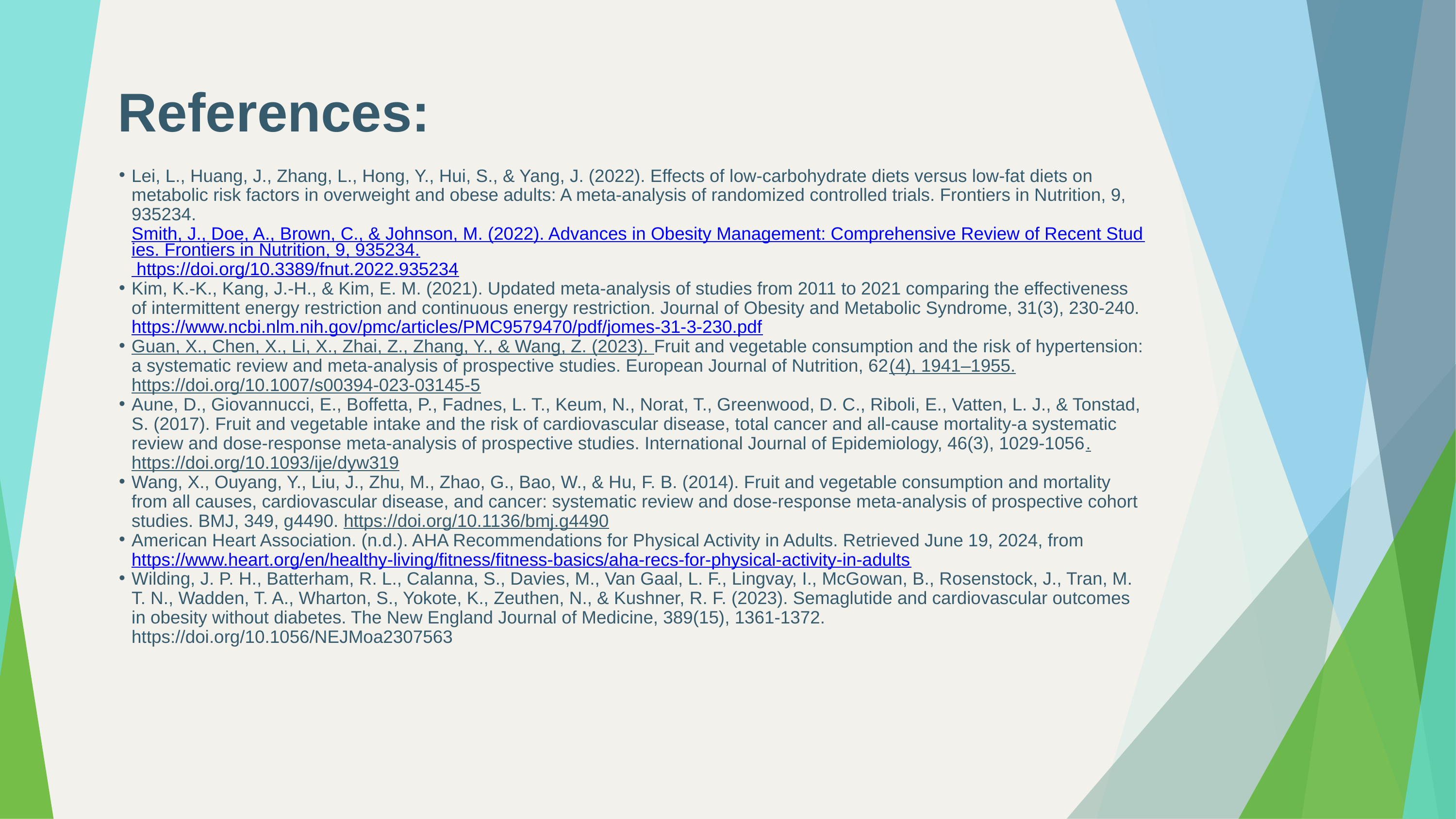

References:
Lei, L., Huang, J., Zhang, L., Hong, Y., Hui, S., & Yang, J. (2022). Effects of low-carbohydrate diets versus low-fat diets on metabolic risk factors in overweight and obese adults: A meta-analysis of randomized controlled trials. Frontiers in Nutrition, 9, 935234. Smith, J., Doe, A., Brown, C., & Johnson, M. (2022). Advances in Obesity Management: Comprehensive Review of Recent Studies. Frontiers in Nutrition, 9, 935234. https://doi.org/10.3389/fnut.2022.935234
Kim, K.-K., Kang, J.-H., & Kim, E. M. (2021). Updated meta-analysis of studies from 2011 to 2021 comparing the effectiveness of intermittent energy restriction and continuous energy restriction. Journal of Obesity and Metabolic Syndrome, 31(3), 230-240. https://www.ncbi.nlm.nih.gov/pmc/articles/PMC9579470/pdf/jomes-31-3-230.pdf
Guan, X., Chen, X., Li, X., Zhai, Z., Zhang, Y., & Wang, Z. (2023). Fruit and vegetable consumption and the risk of hypertension: a systematic review and meta-analysis of prospective studies. European Journal of Nutrition, 62(4), 1941–1955. https://doi.org/10.1007/s00394-023-03145-5
Aune, D., Giovannucci, E., Boffetta, P., Fadnes, L. T., Keum, N., Norat, T., Greenwood, D. C., Riboli, E., Vatten, L. J., & Tonstad, S. (2017). Fruit and vegetable intake and the risk of cardiovascular disease, total cancer and all-cause mortality-a systematic review and dose-response meta-analysis of prospective studies. International Journal of Epidemiology, 46(3), 1029-1056. https://doi.org/10.1093/ije/dyw319
Wang, X., Ouyang, Y., Liu, J., Zhu, M., Zhao, G., Bao, W., & Hu, F. B. (2014). Fruit and vegetable consumption and mortality from all causes, cardiovascular disease, and cancer: systematic review and dose-response meta-analysis of prospective cohort studies. BMJ, 349, g4490. https://doi.org/10.1136/bmj.g4490
American Heart Association. (n.d.). AHA Recommendations for Physical Activity in Adults. Retrieved June 19, 2024, from https://www.heart.org/en/healthy-living/fitness/fitness-basics/aha-recs-for-physical-activity-in-adults
Wilding, J. P. H., Batterham, R. L., Calanna, S., Davies, M., Van Gaal, L. F., Lingvay, I., McGowan, B., Rosenstock, J., Tran, M. T. N., Wadden, T. A., Wharton, S., Yokote, K., Zeuthen, N., & Kushner, R. F. (2023). Semaglutide and cardiovascular outcomes in obesity without diabetes. The New England Journal of Medicine, 389(15), 1361-1372. https://doi.org/10.1056/NEJMoa2307563